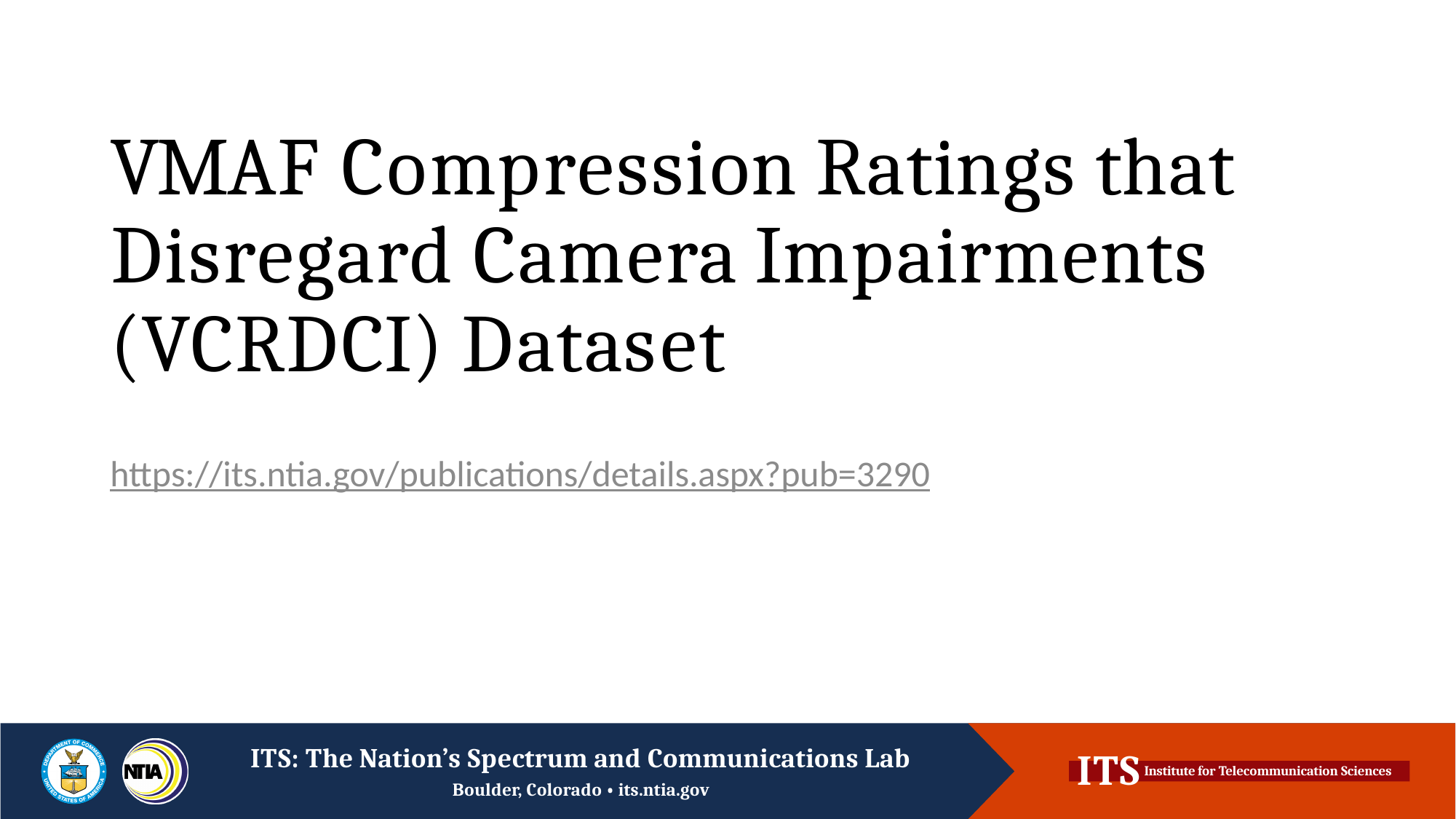

# VMAF Compression Ratings that Disregard Camera Impairments (VCRDCI) Dataset
https://its.ntia.gov/publications/details.aspx?pub=3290